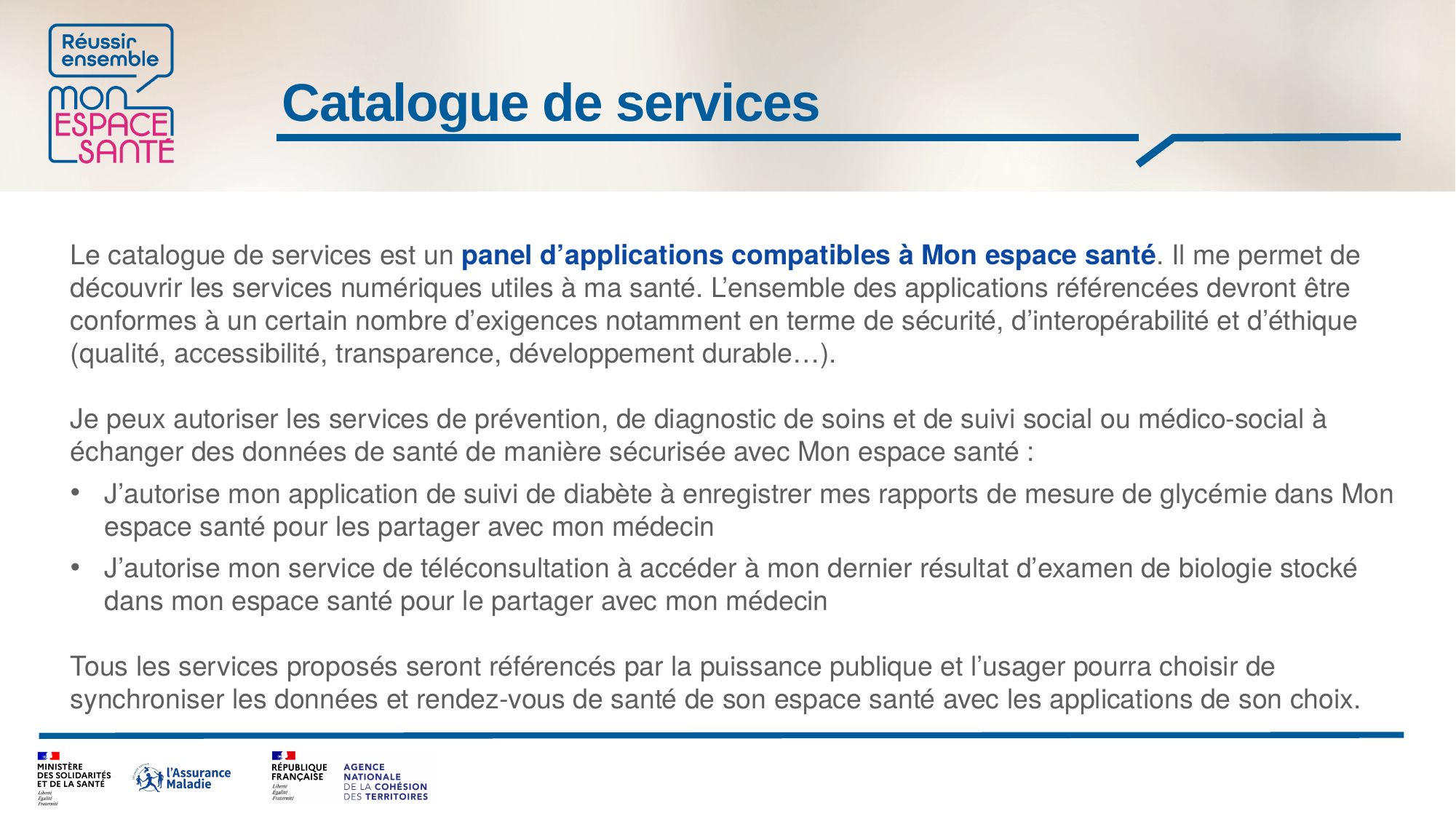

# Catalogue de services
Le catalogue de services est un panel d’applications compatibles à Mon espace santé. Il me permet de découvrir les services numériques utiles à ma santé. L’ensemble des applications référencées devront être conformes à un certain nombre d’exigences notamment en terme de sécurité, d’interopérabilité et d’éthique (qualité, accessibilité, transparence, développement durable…).

Je peux autoriser les services de prévention, de diagnostic de soins et de suivi social ou médico-social à échanger des données de santé de manière sécurisée avec Mon espace santé :
J’autorise mon application de suivi de diabète à enregistrer mes rapports de mesure de glycémie dans Mon espace santé pour les partager avec mon médecin
J’autorise mon service de téléconsultation à accéder à mon dernier résultat d’examen de biologie stocké dans mon espace santé pour le partager avec mon médecin

Tous les services proposés seront référencés par la puissance publique et l’usager pourra choisir de synchroniser les données et rendez-vous de santé de son espace santé avec les applications de son choix.